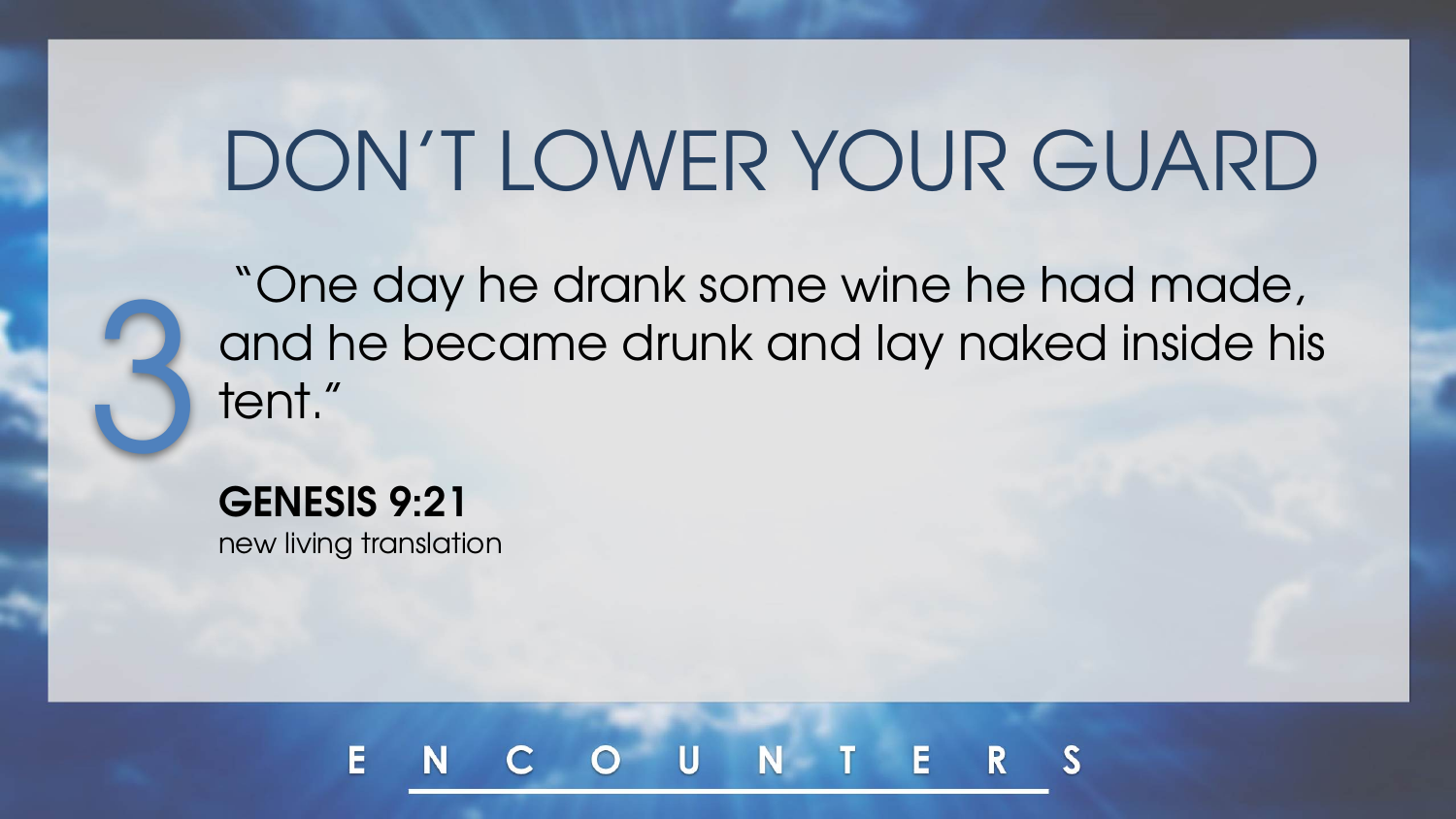

DON’T LOWER YOUR GUARD
3
 “One day he drank some wine he had made, and he became drunk and lay naked inside his tent.”
GENESIS 9:21
new living translation